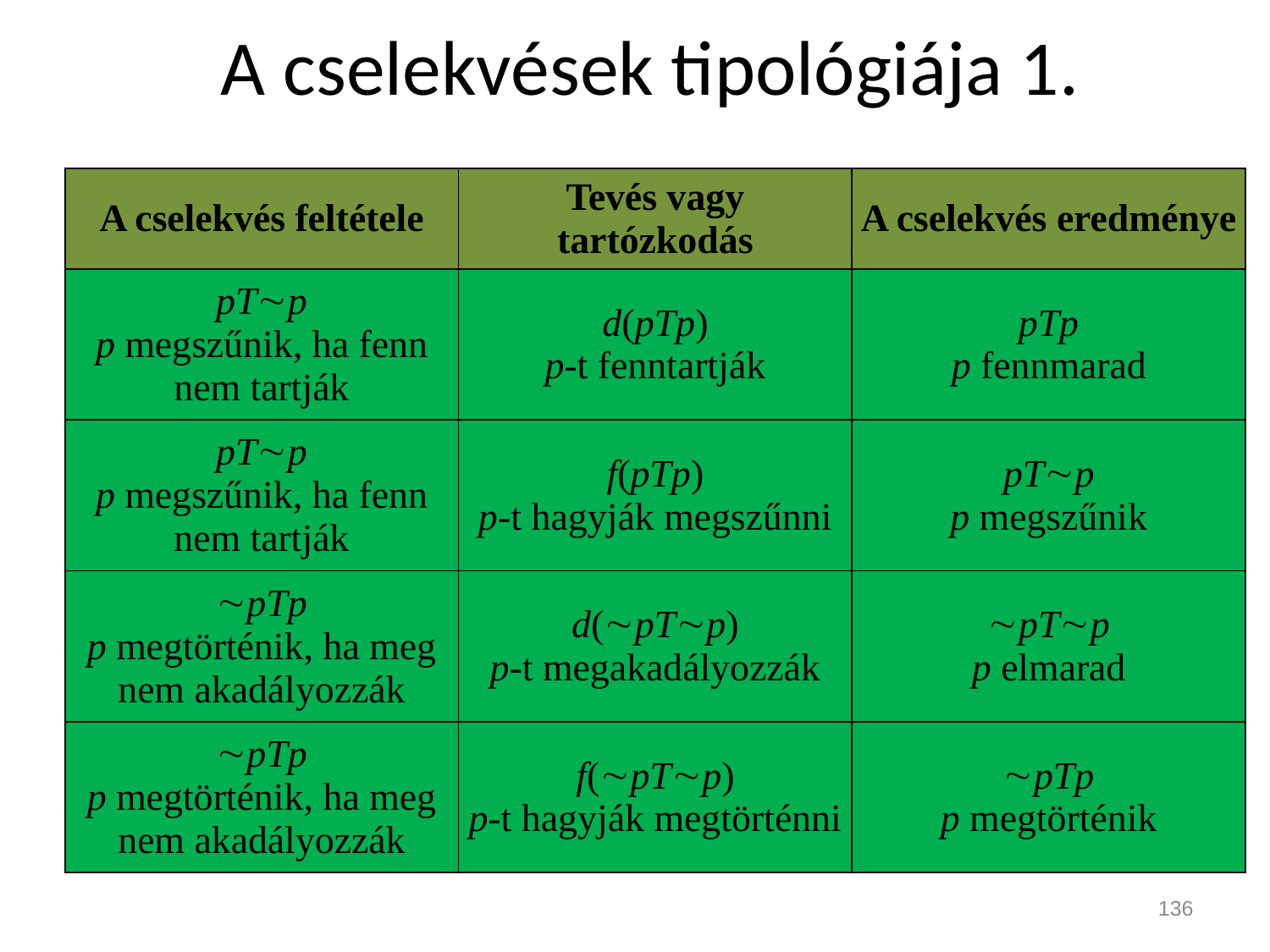

# A cselekvések tipológiája 1.
| A cselekvés feltétele | Tevés vagy tartózkodás | A cselekvés eredménye |
| --- | --- | --- |
| pT∼p p megszűnik, ha fenn nem tartják | d(pTp) p-t fenntartják | pTp p fennmarad |
| pT∼p p megszűnik, ha fenn nem tartják | f(pTp) p-t hagyják megszűnni | pT∼p p megszűnik |
| ∼pTp p megtörténik, ha meg nem akadályozzák | d(∼pT∼p) p-t megakadályozzák | ∼pT∼p p elmarad |
| ∼pTp p megtörténik, ha meg nem akadályozzák | f(∼pT∼p) p-t hagyják megtörténni | ∼pTp p megtörténik |
136